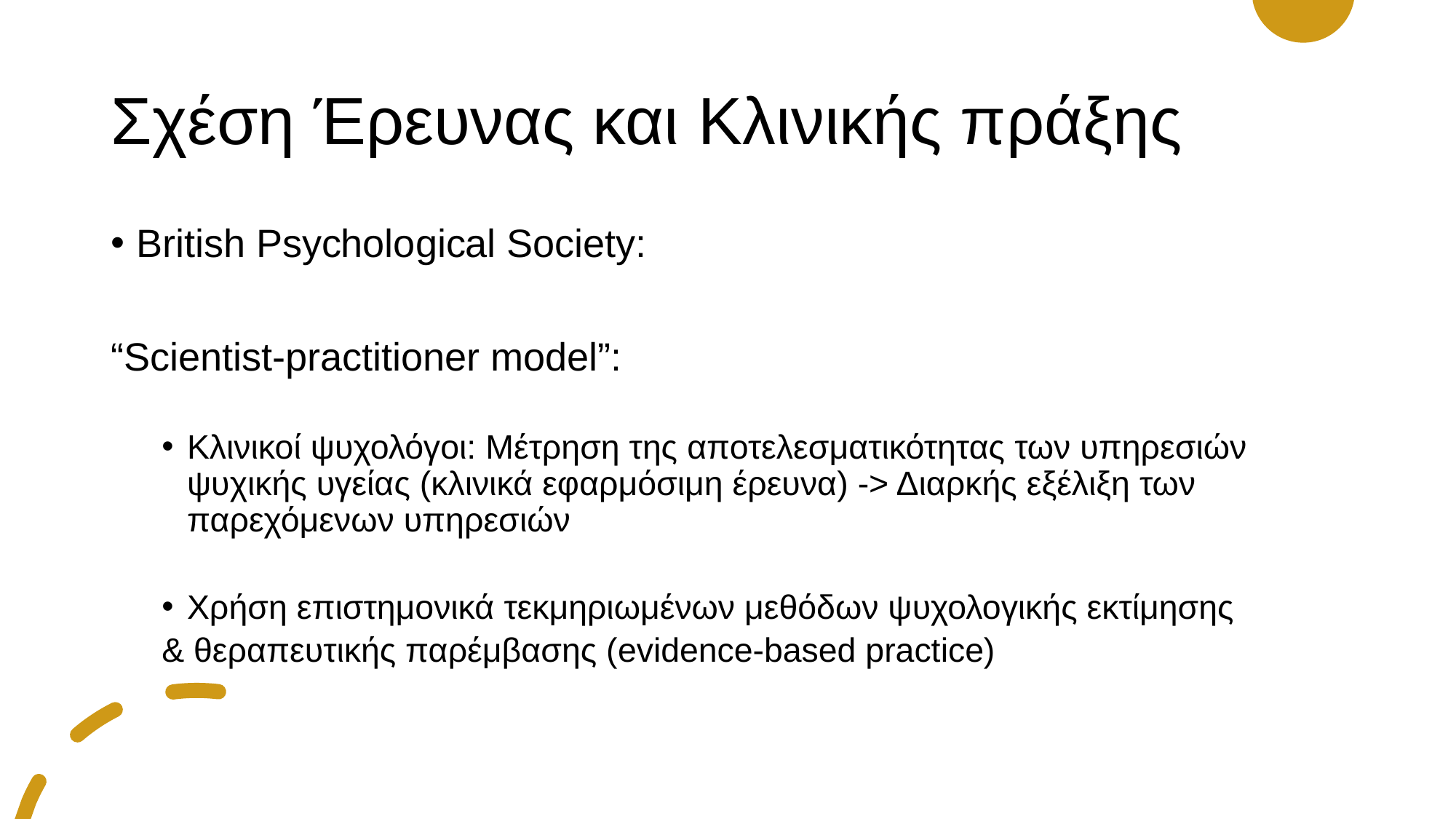

# Σχέση Έρευνας και Κλινικής πράξης
British Psychological Society:

“Scientist-practitioner model”:

Κλινικοί ψυχολόγοι: Μέτρηση της αποτελεσματικότητας των υπηρεσιών ψυχικής υγείας (κλινικά εφαρμόσιμη έρευνα) -> Διαρκής εξέλιξη των παρεχόμενων υπηρεσιών

Χρήση επιστημονικά τεκμηριωμένων μεθόδων ψυχολογικής εκτίμησης
& θεραπευτικής παρέμβασης (evidence-based practice)